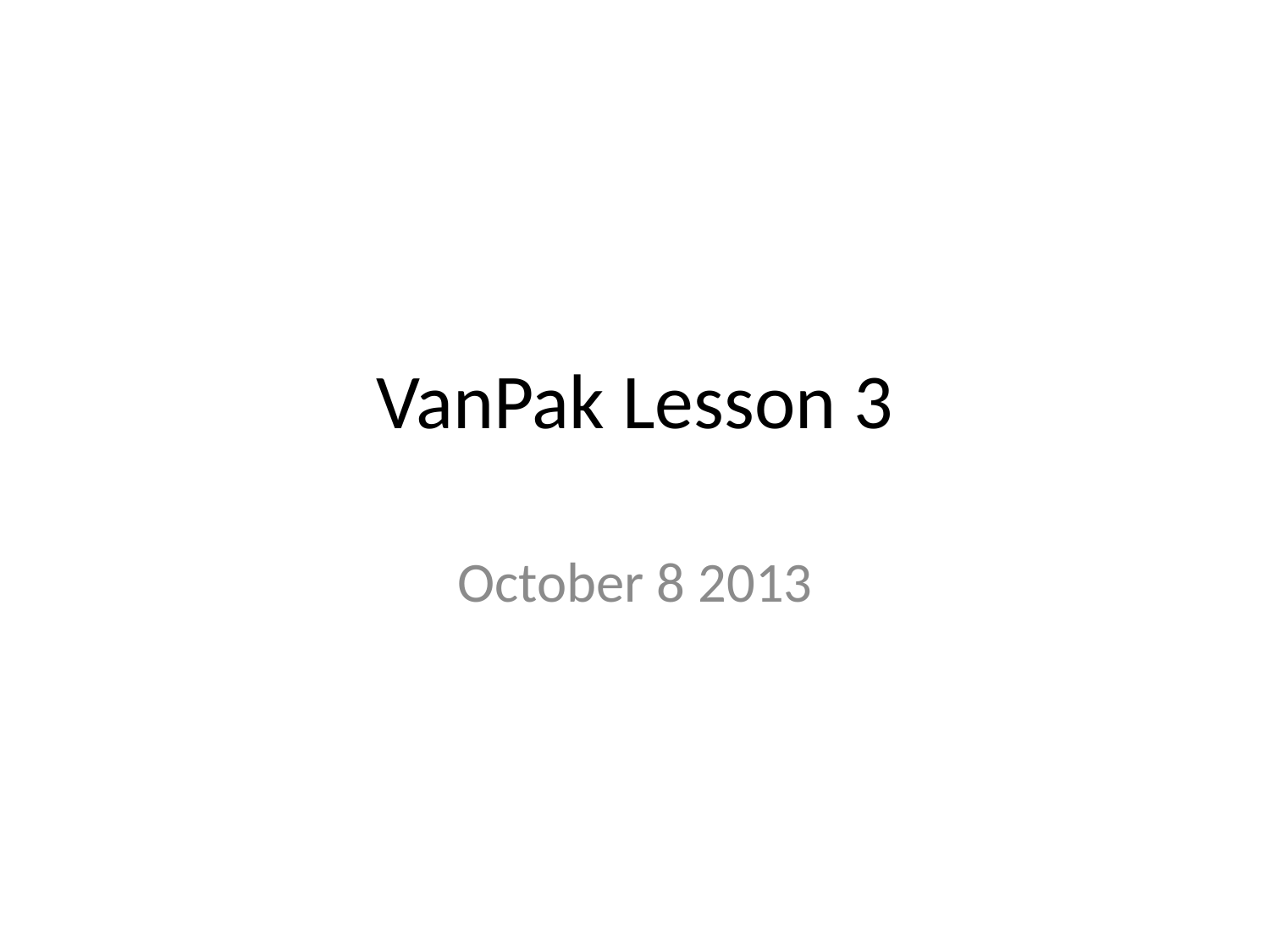

# VanPak Lesson 3
October 8 2013